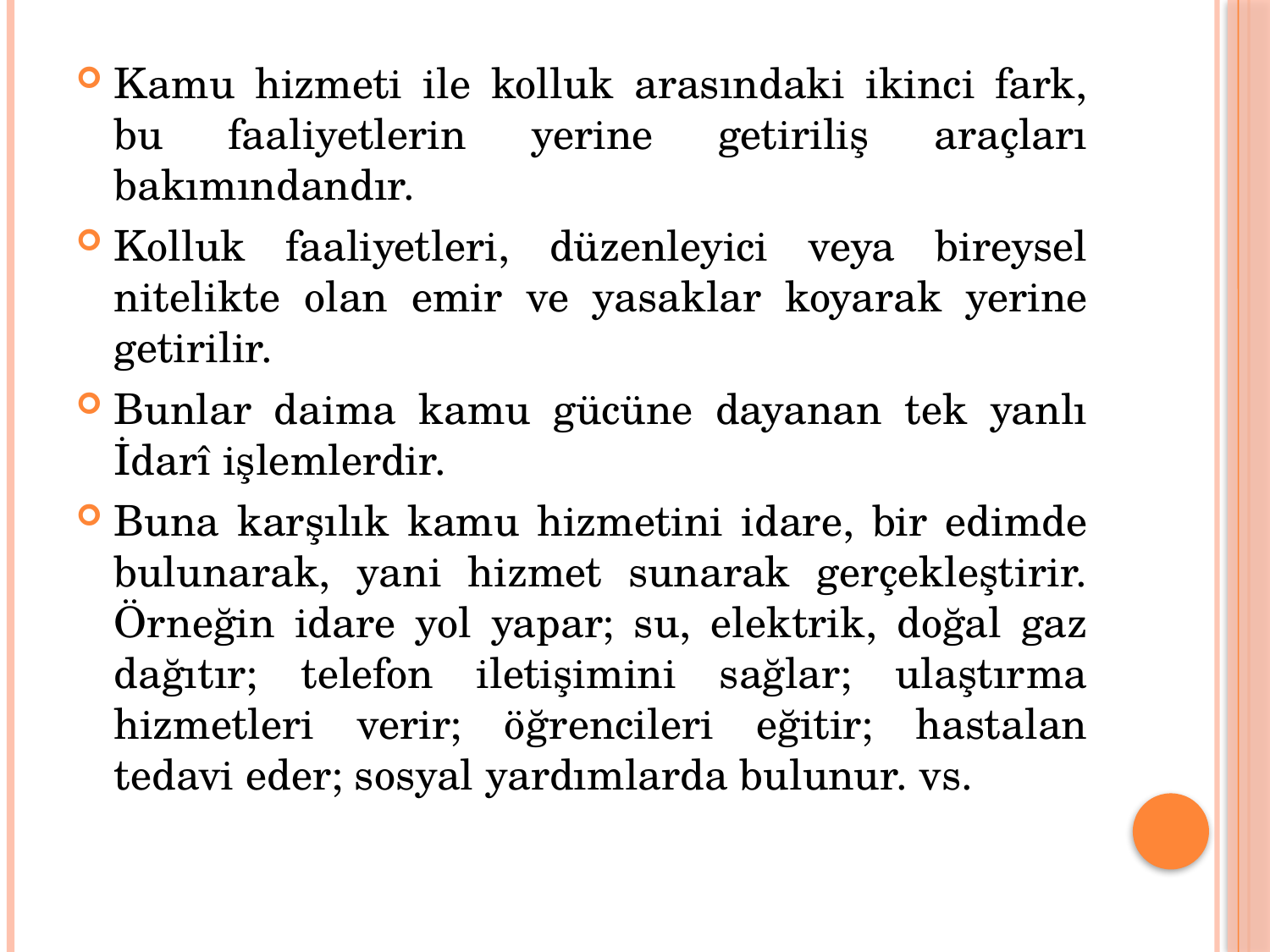

Kamu hizmeti ile kolluk arasındaki ikinci fark, bu faaliyetlerin yerine getiriliş araçları bakımındandır.
Kolluk faaliyetleri, düzenleyici veya bireysel nitelikte olan emir ve yasaklar koyarak yerine getirilir.
Bunlar daima kamu gücüne dayanan tek yanlı İdarî işlemlerdir.
Buna karşılık kamu hizmetini idare, bir edimde bulunarak, yani hizmet sunarak gerçekleştirir. Örneğin idare yol yapar; su, elektrik, doğal gaz dağıtır; telefon iletişimini sağlar; ulaştırma hizmetleri verir; öğrencileri eğitir; hastalan tedavi eder; sosyal yardımlarda bulunur. vs.